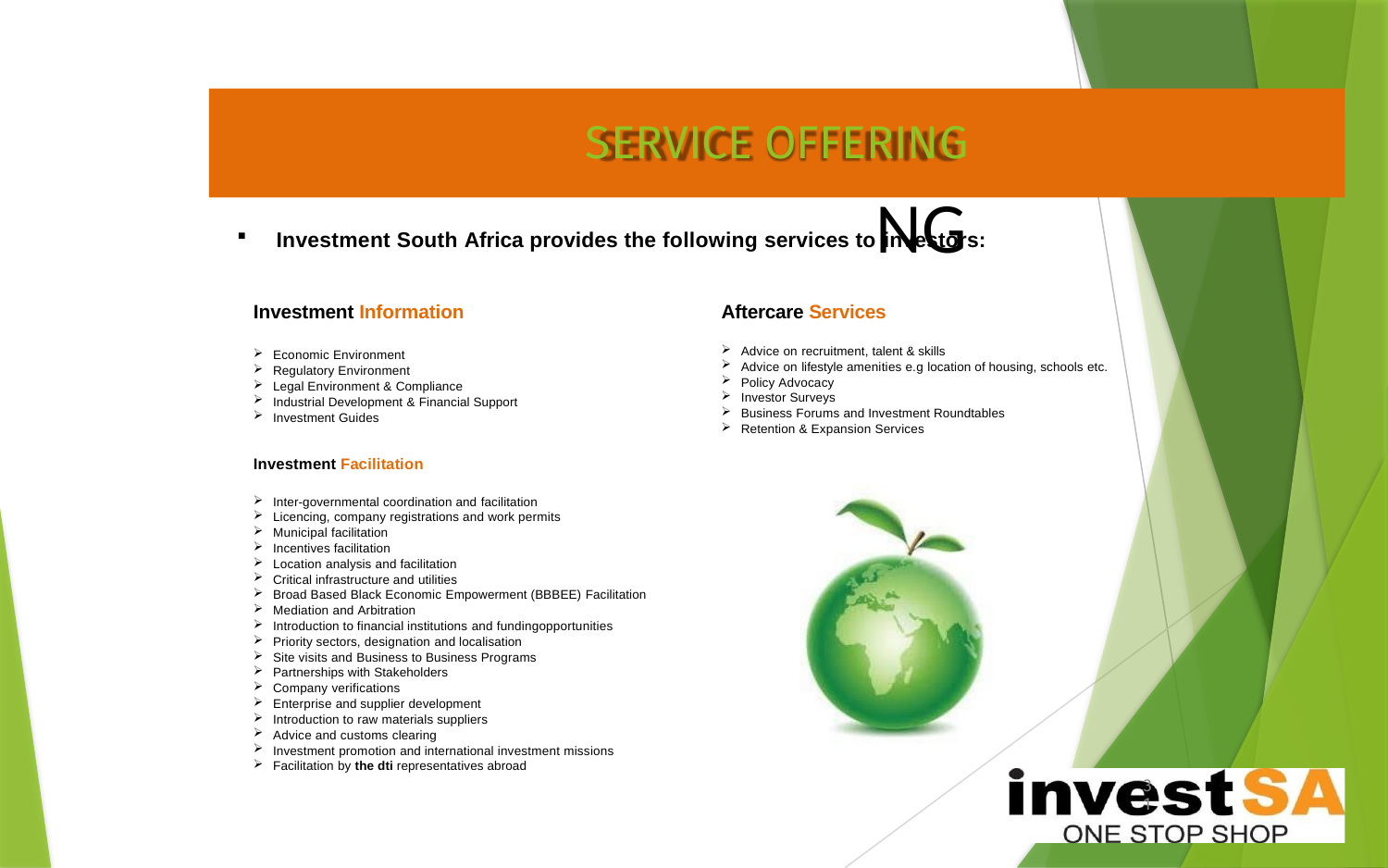

# SERVICE OFFERING
SERVICEOFFERING
Investment South Africa provides the following services to investors:
Investment Information
Aftercare Services
Advice on recruitment, talent & skills
Advice on lifestyle amenities e.g location of housing, schools etc.
Policy Advocacy
Investor Surveys
Business Forums and Investment Roundtables
Retention & Expansion Services
Economic Environment
Regulatory Environment
Legal Environment & Compliance
Industrial Development & Financial Support
Investment Guides
Investment Facilitation

Inter-governmental coordination and facilitation
Licencing, company registrations and work permits
Municipal facilitation
Incentives facilitation
Location analysis and facilitation
Critical infrastructure and utilities
Broad Based Black Economic Empowerment (BBBEE) Facilitation
Mediation and Arbitration
Introduction to financial institutions and fundingopportunities
Priority sectors, designation and localisation
Site visits and Business to Business Programs
Partnerships with Stakeholders
Company verifications
Enterprise and supplier development
Introduction to raw materials suppliers
Advice and customs clearing
Investment promotion and international investment missions
Facilitation by the dti representatives abroad

3
1